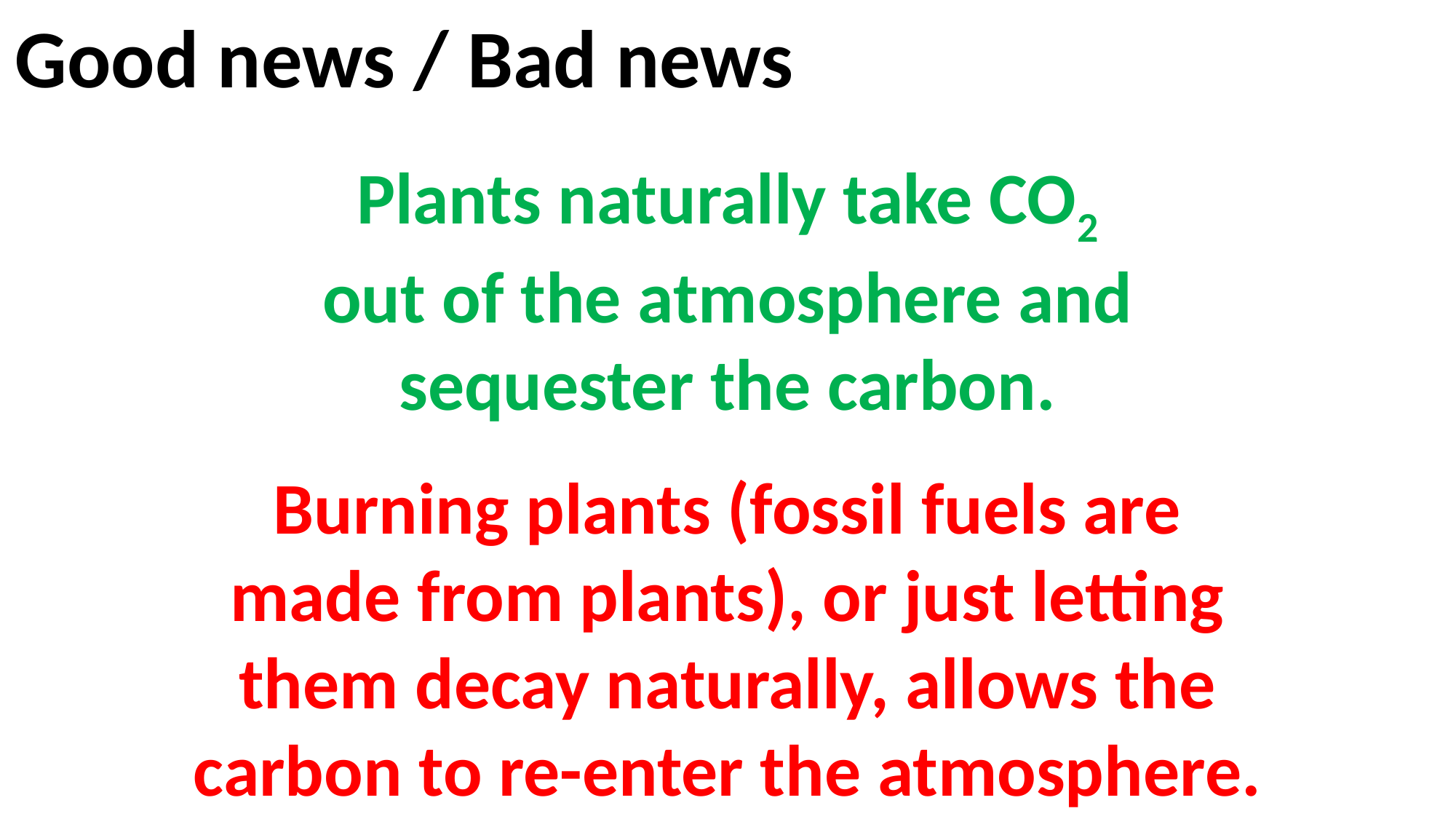

Good news / Bad news
Plants naturally take CO2
out of the atmosphere and
sequester the carbon.
Burning plants (fossil fuels are
made from plants), or just letting
them decay naturally, allows the
carbon to re-enter the atmosphere.